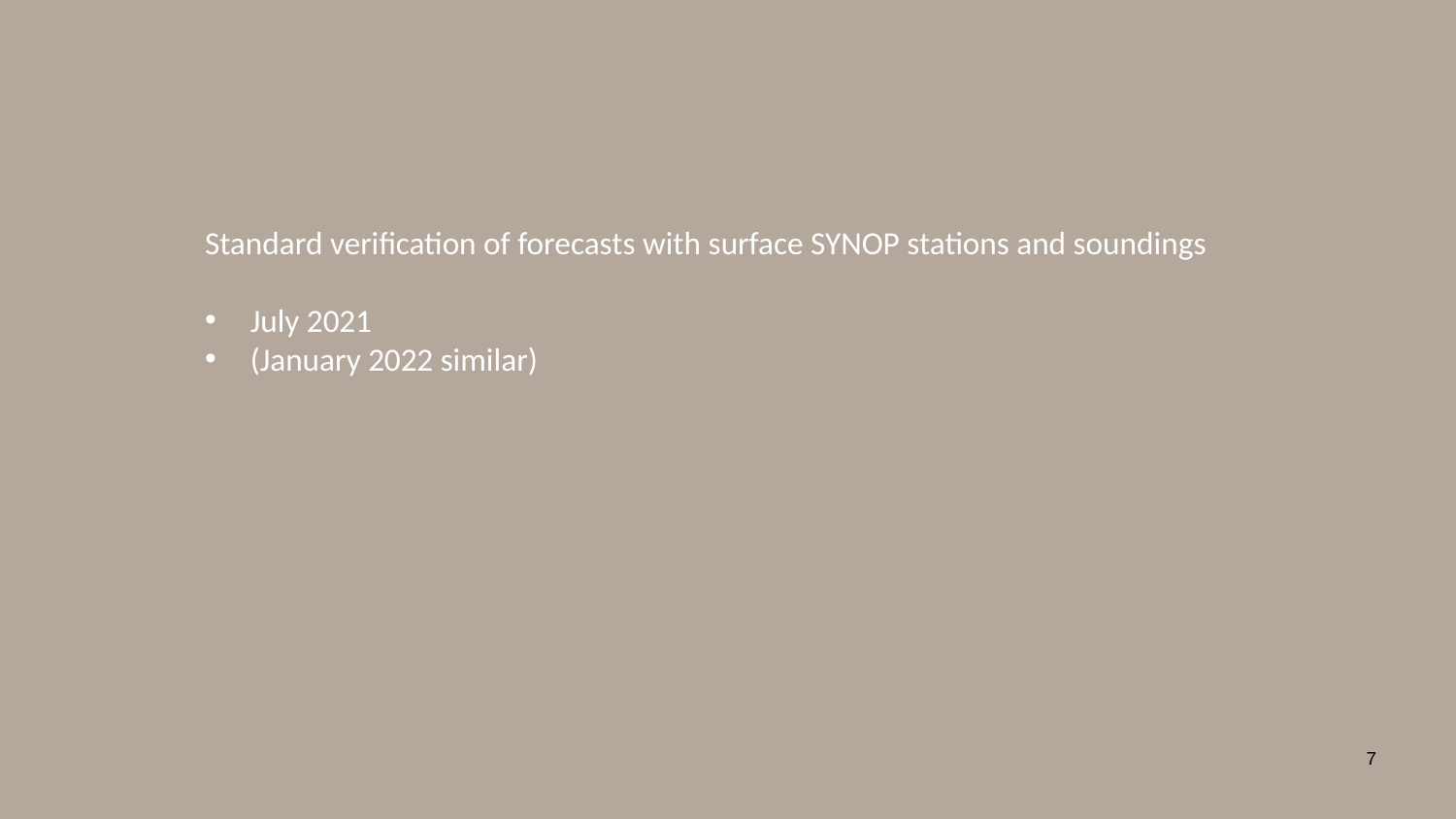

Standard verification of forecasts with surface SYNOP stations and soundings

July 2021
(January 2022 similar)